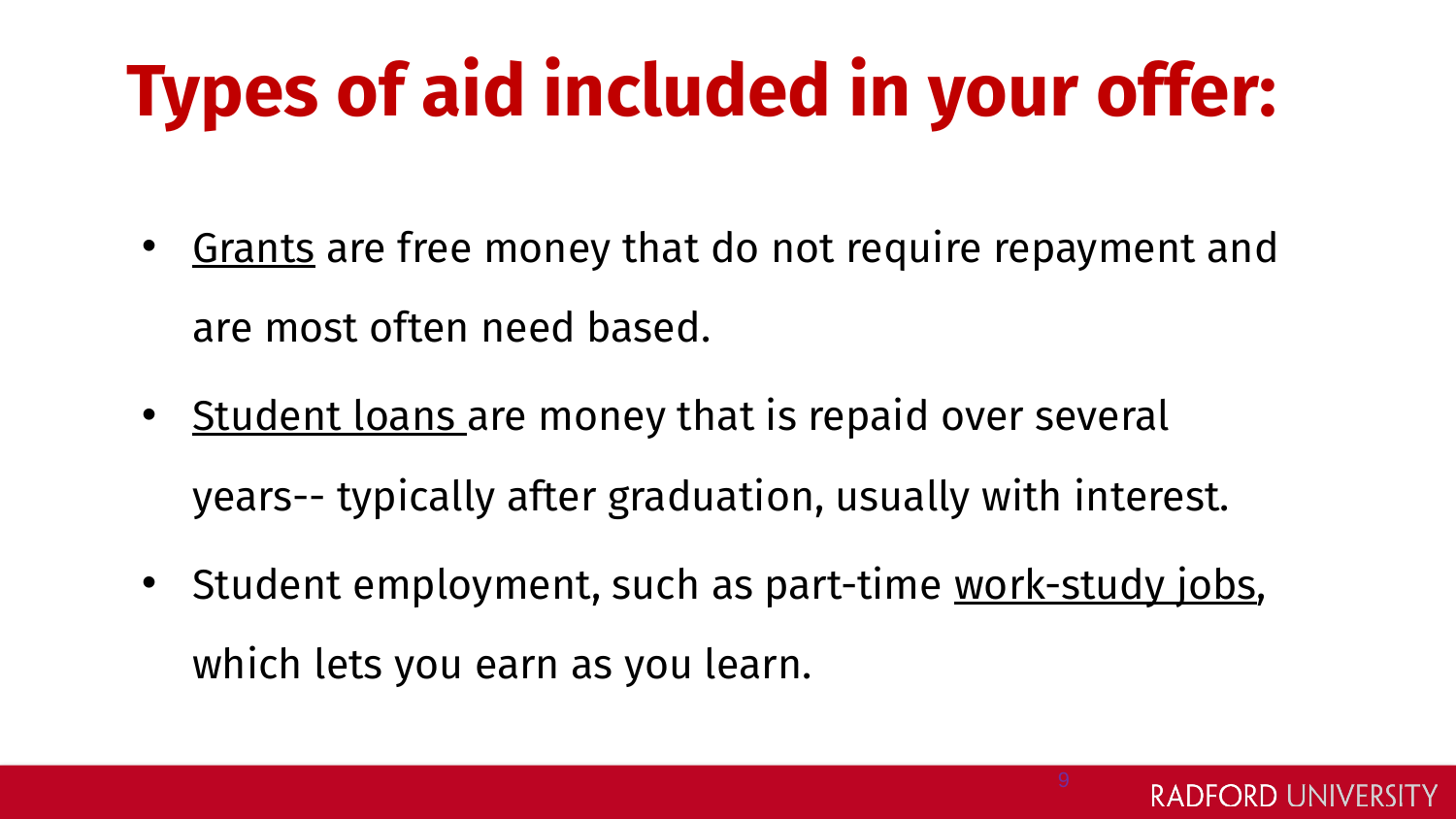

# Types of aid included in your offer:
Grants are free money that do not require repayment and are most often need based.
Student loans are money that is repaid over several years-- typically after graduation, usually with interest.
Student employment, such as part-time work-study jobs, which lets you earn as you learn.
9